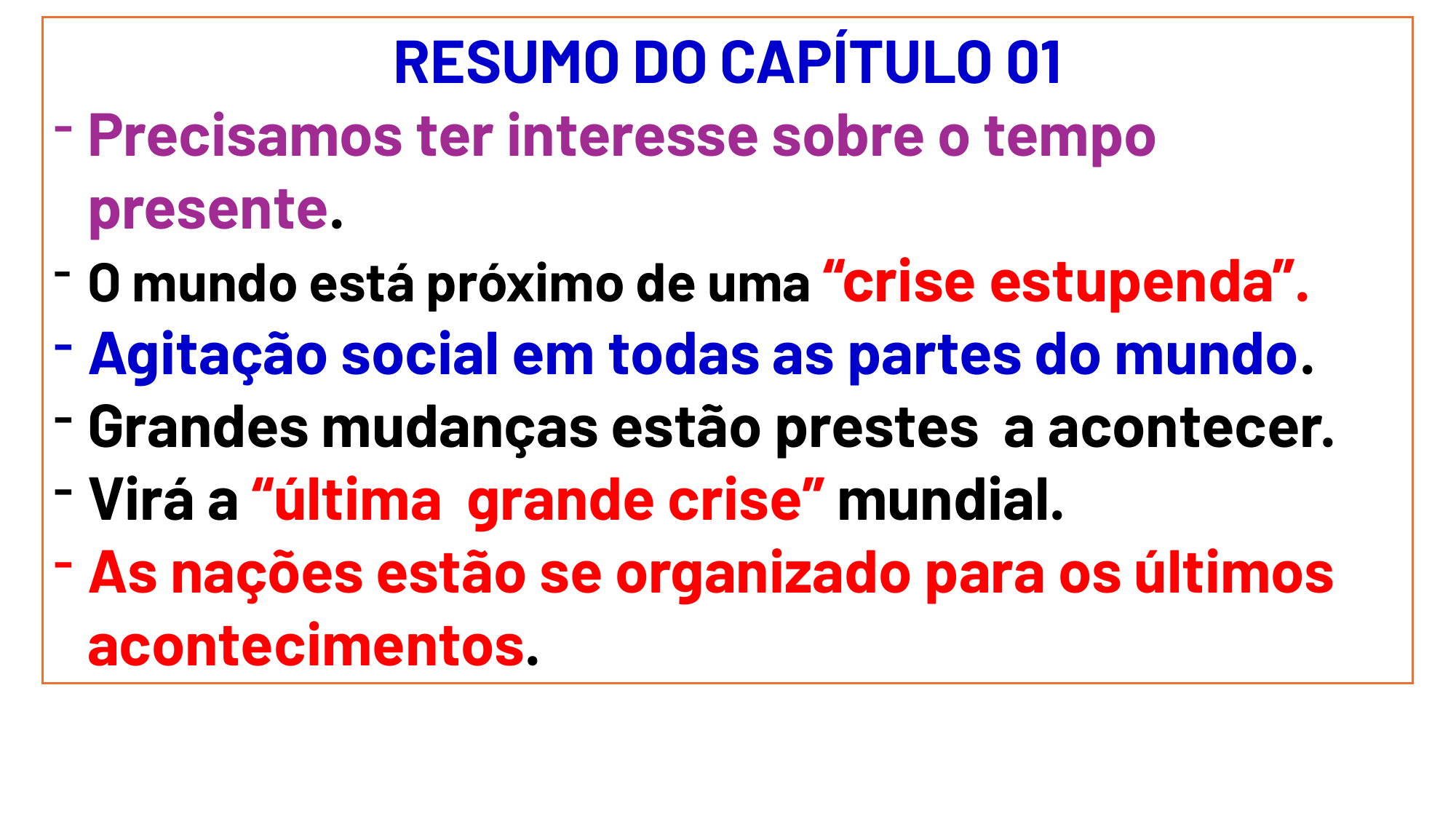

RESUMO DO CAPÍTULO 01
Precisamos ter interesse sobre o tempo presente.
O mundo está próximo de uma “crise estupenda”.
Agitação social em todas as partes do mundo.
Grandes mudanças estão prestes  a acontecer.
Virá a “última  grande crise” mundial.
As nações estão se organizado para os últimos acontecimentos.